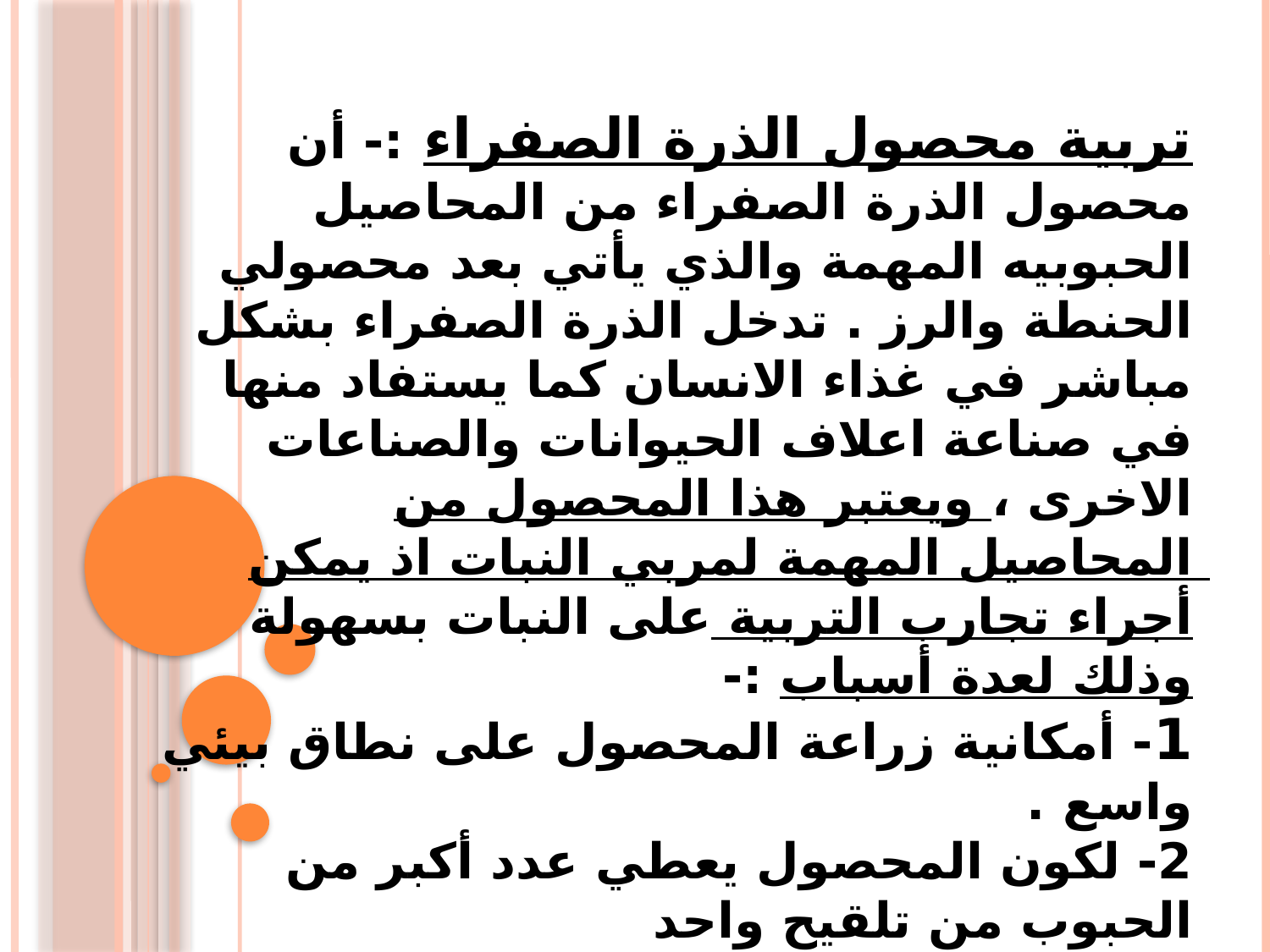

تربية محصول الذرة الصفراء :- أن محصول الذرة الصفراء من المحاصيل الحبوبيه المهمة والذي يأتي بعد محصولي الحنطة والرز . تدخل الذرة الصفراء بشكل مباشر في غذاء الانسان كما يستفاد منها في صناعة اعلاف الحيوانات والصناعات الاخرى ، ويعتبر هذا المحصول من المحاصيل المهمة لمربي النبات اذ يمكن أجراء تجارب التربية على النبات بسهولة وذلك لعدة أسباب :-
1- أمكانية زراعة المحصول على نطاق بيئي واسع .
2- لكون المحصول يعطي عدد أكبر من الحبوب من تلقيح واحد
    ( يمكن الحصول على عدد كبير من حبوب اللقاح من نبات
     واحد ).
3- نظرا لكبر حجم أجزاء النبات يمكن بسهولة أجراء عمليتي
    التلقيح والتهجين .
4- سهولة ملاحظة صفات النبات لغرض الدراسة .
#